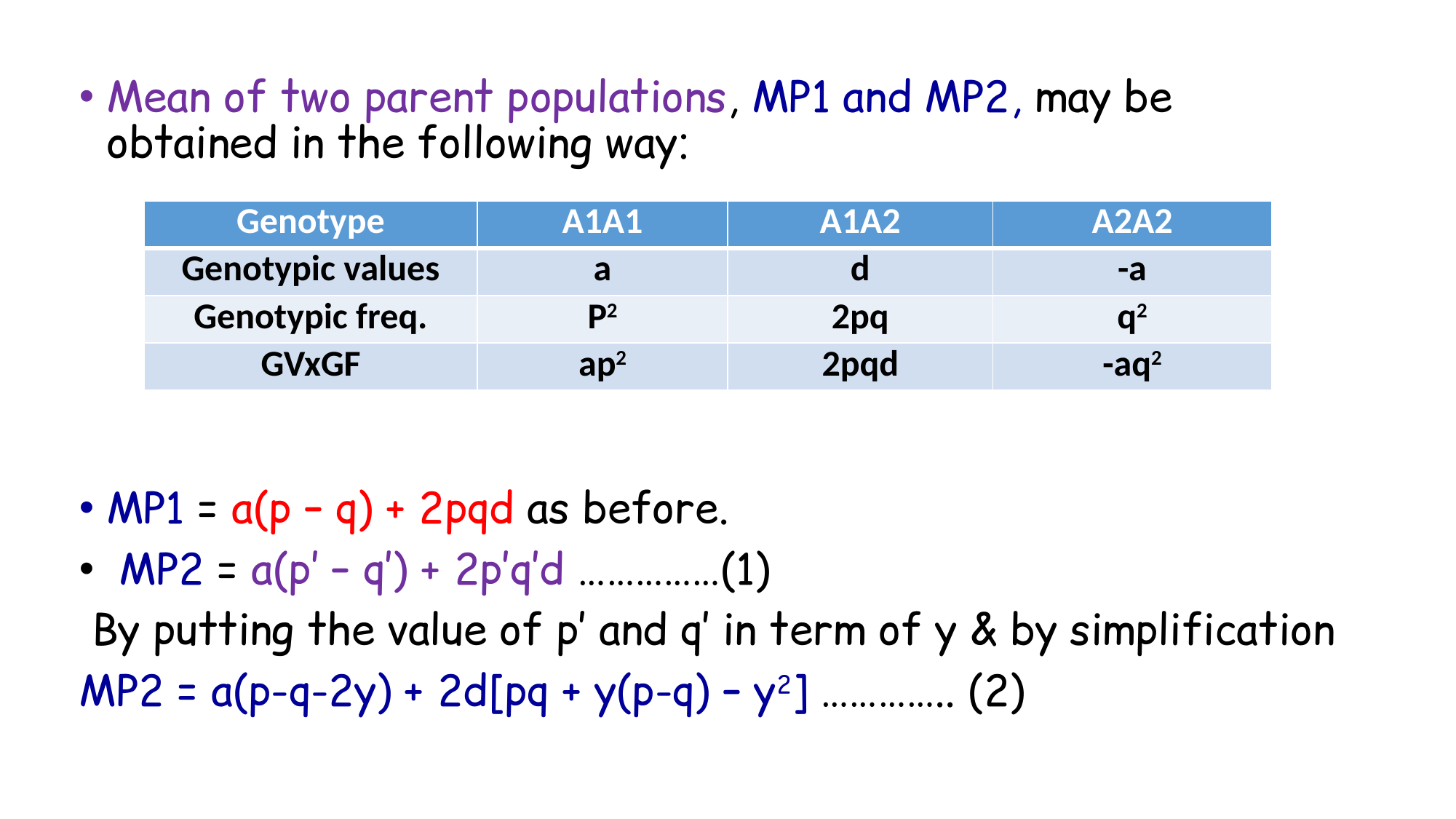

Mean of two parent populations, MP1 and MP2, may be obtained in the following way:

MP1 = a(p – q) + 2pqd as before.
 MP2 = a(p’ – q’) + 2p’q’d ……………(1)
 By putting the value of p’ and q’ in term of y & by simplification
MP2 = a(p-q-2y) + 2d[pq + y(p-q) – y2] ………….. (2)

| Genotype | A1A1 | A1A2 | A2A2 |
| --- | --- | --- | --- |
| Genotypic values | a | d | -a |
| Genotypic freq. | P2 | 2pq | q2 |
| GVxGF | ap2 | 2pqd | -aq2 |